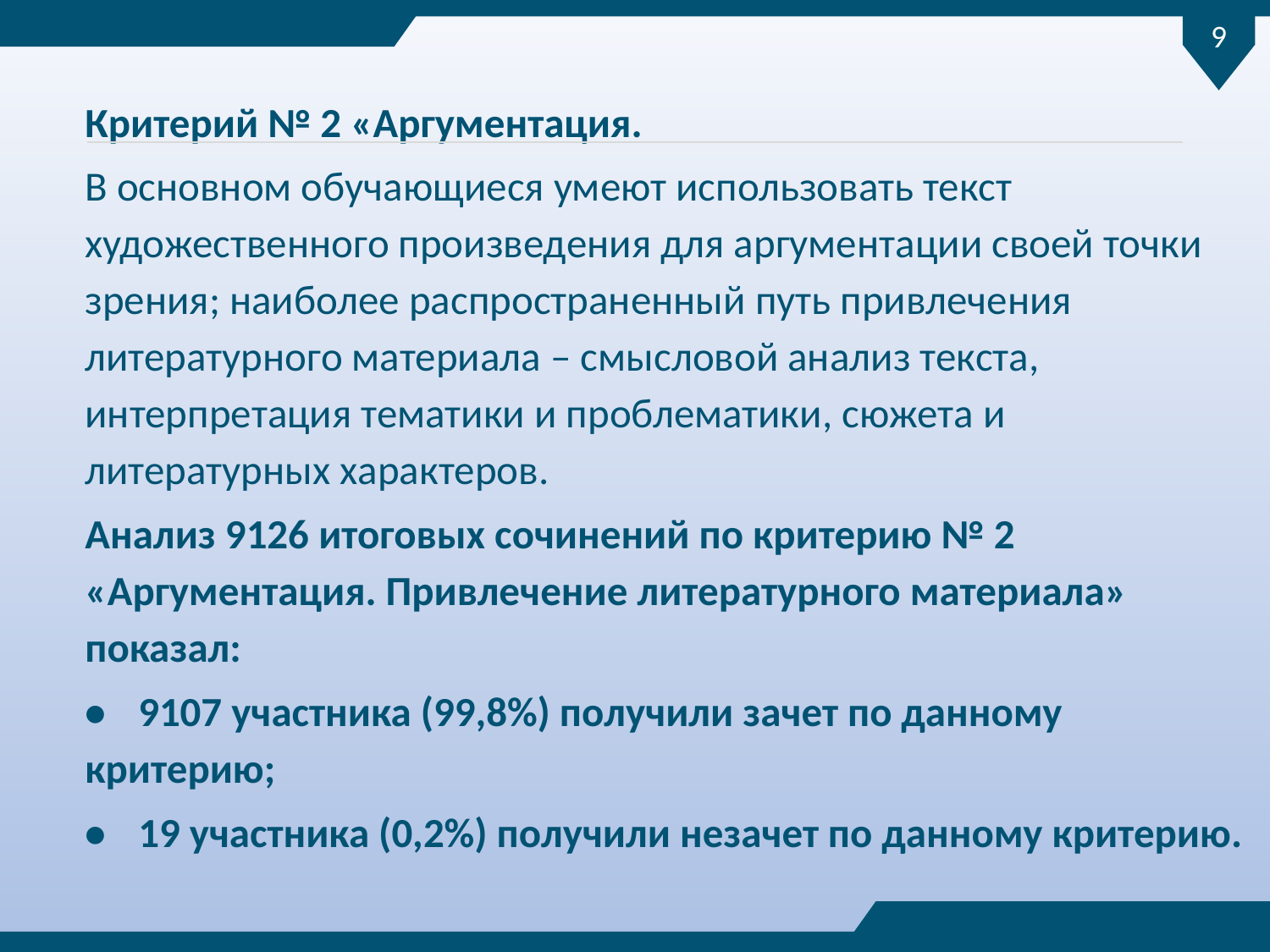

9

Критерий № 2 «Аргументация.
В основном обучающиеся умеют использовать текст художественного произведения для аргументации своей точки зрения; наиболее распространенный путь привлечения литературного материала – смысловой анализ текста, интерпретация тематики и проблематики, сюжета и литературных характеров.
Анализ 9126 итоговых сочинений по критерию № 2 «Аргументация. Привлечение литературного материала» показал:
•	9107 участника (99,8%) получили зачет по данному критерию;
•	19 участника (0,2%) получили незачет по данному критерию.